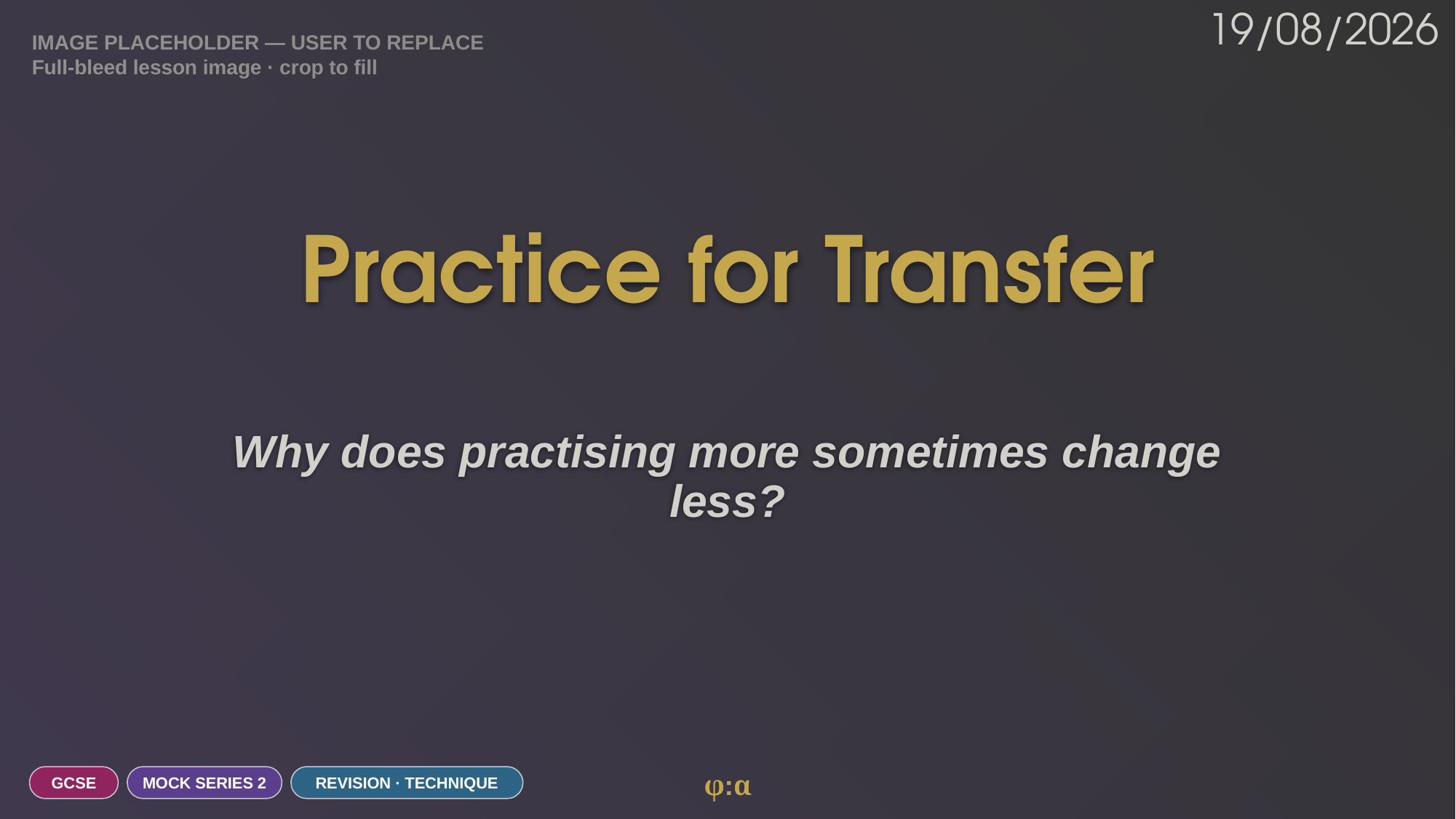

IMAGE PLACEHOLDER — USER TO REPLACE
Full-bleed lesson image · crop to fill

19/08/2026
# Practice for Transfer
Why does practising more sometimes change less?
φ:α
GCSE
MOCK SERIES 2
REVISION · TECHNIQUE